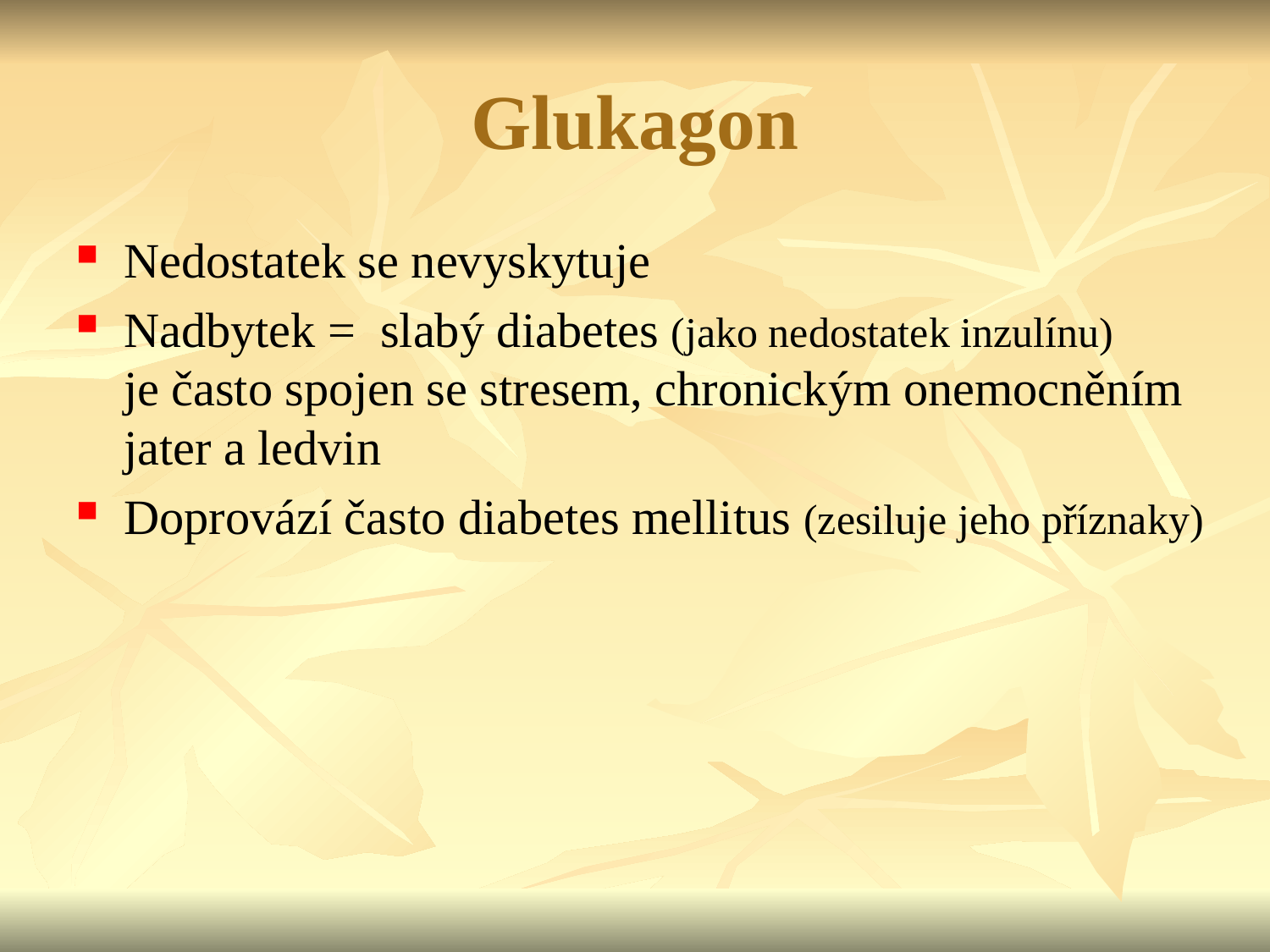

# Glukagon
Nedostatek se nevyskytuje
Nadbytek =  slabý diabetes (jako nedostatek inzulínu)
je často spojen se stresem, chronickým onemocněním jater a ledvin
Doprovází často diabetes mellitus (zesiluje jeho příznaky)